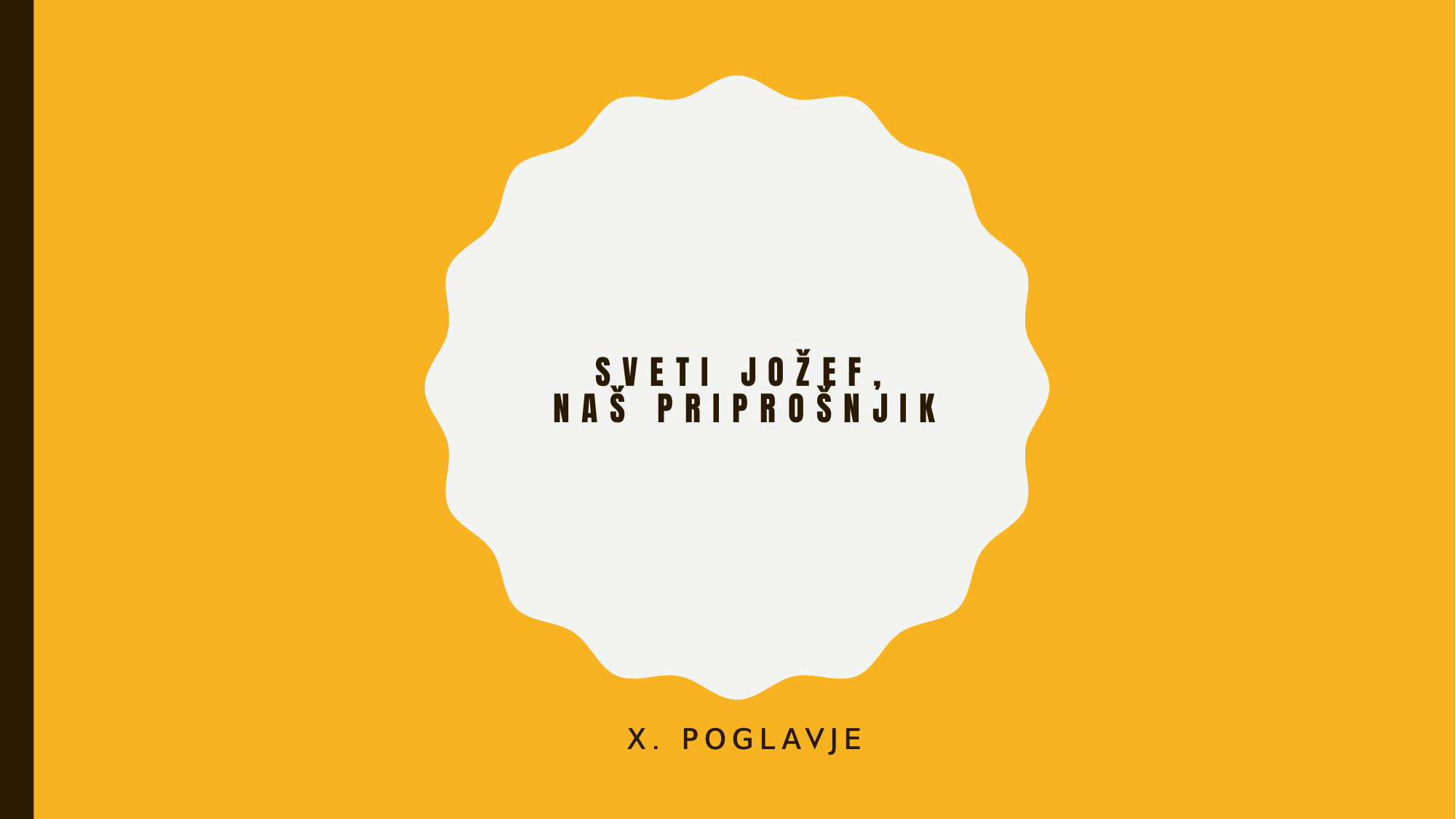

# SVETI JOŽEF, NAŠ PRIPROŠNJIK
X. Poglavje